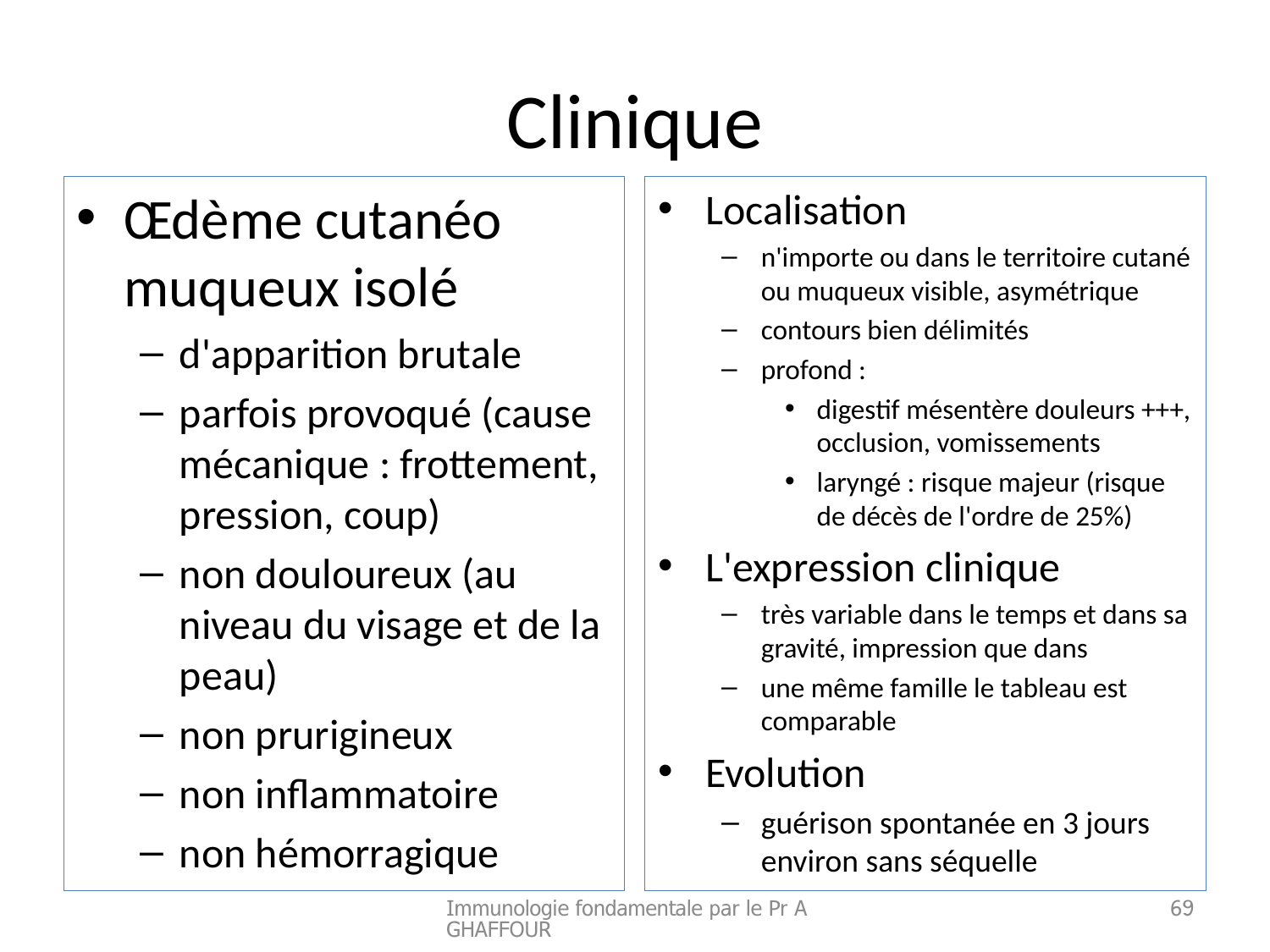

# Clinique
Œdème cutanéo muqueux isolé
d'apparition brutale
parfois provoqué (cause mécanique : frottement, pression, coup)
non douloureux (au niveau du visage et de la peau)
non prurigineux
non inflammatoire
non hémorragique
Localisation
n'importe ou dans le territoire cutané ou muqueux visible, asymétrique
contours bien délimités
profond :
digestif mésentère douleurs +++, occlusion, vomissements
laryngé : risque majeur (risque de décès de l'ordre de 25%)
L'expression clinique
très variable dans le temps et dans sa gravité, impression que dans
une même famille le tableau est comparable
Evolution
guérison spontanée en 3 jours environ sans séquelle

Immunologie fondamentale par le Pr A GHAFFOUR
69